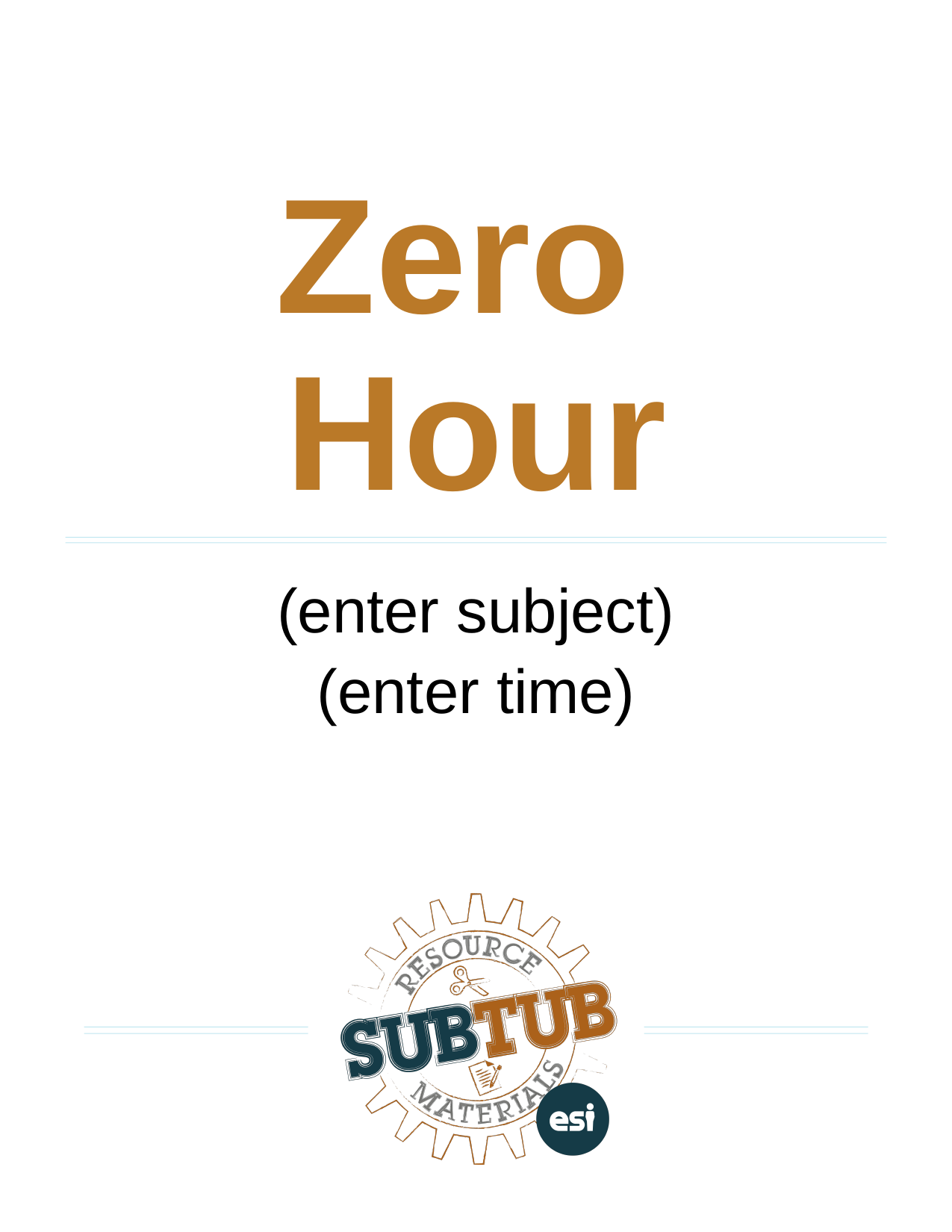

# Zero Hour
(enter subject)
(enter time)